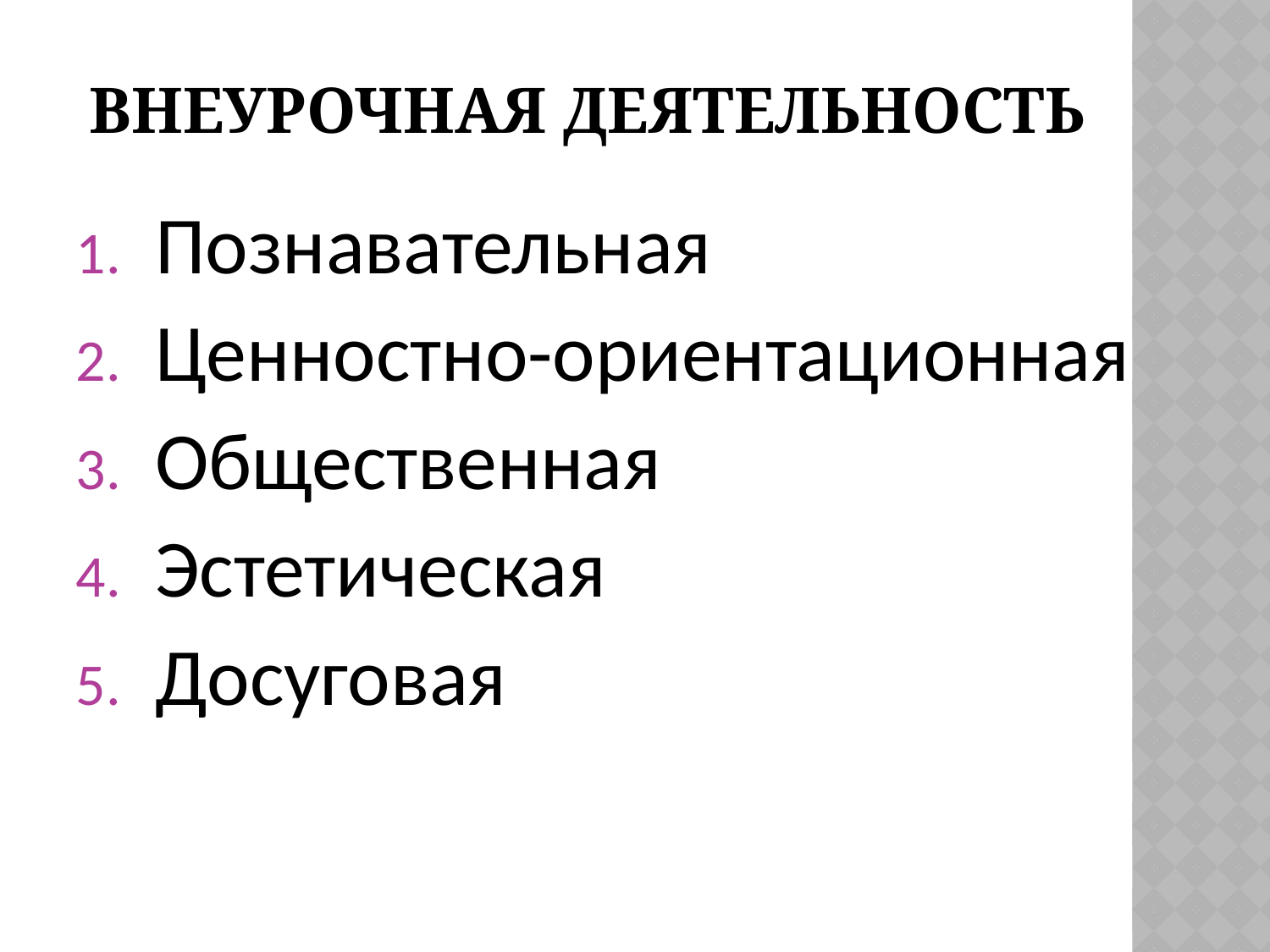

# Внеурочная деятельность
Познавательная
Ценностно-ориентационная
Общественная
Эстетическая
Досуговая